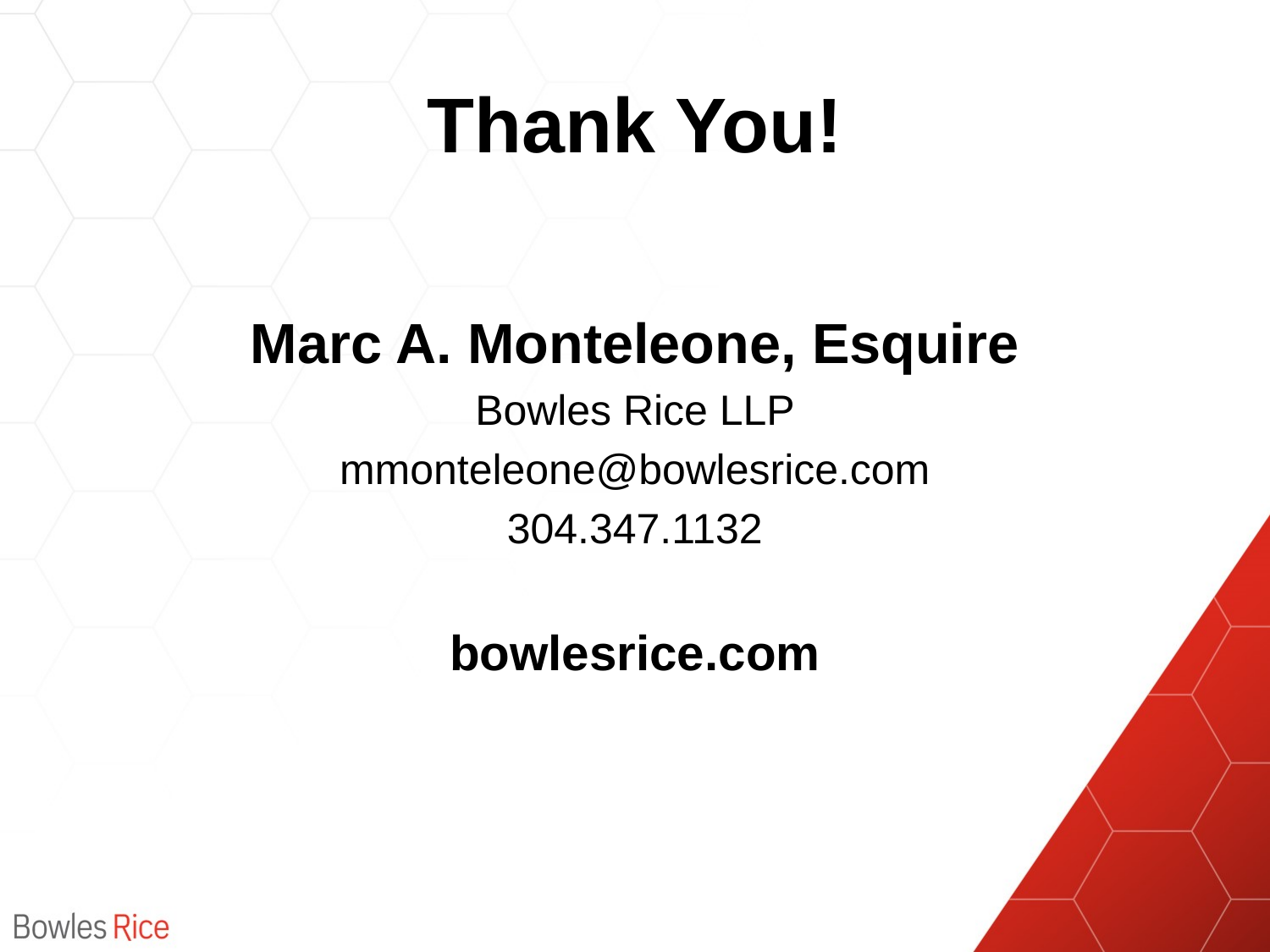

# Thank You!
Marc A. Monteleone, Esquire
Bowles Rice LLP
mmonteleone@bowlesrice.com
304.347.1132

bowlesrice.com